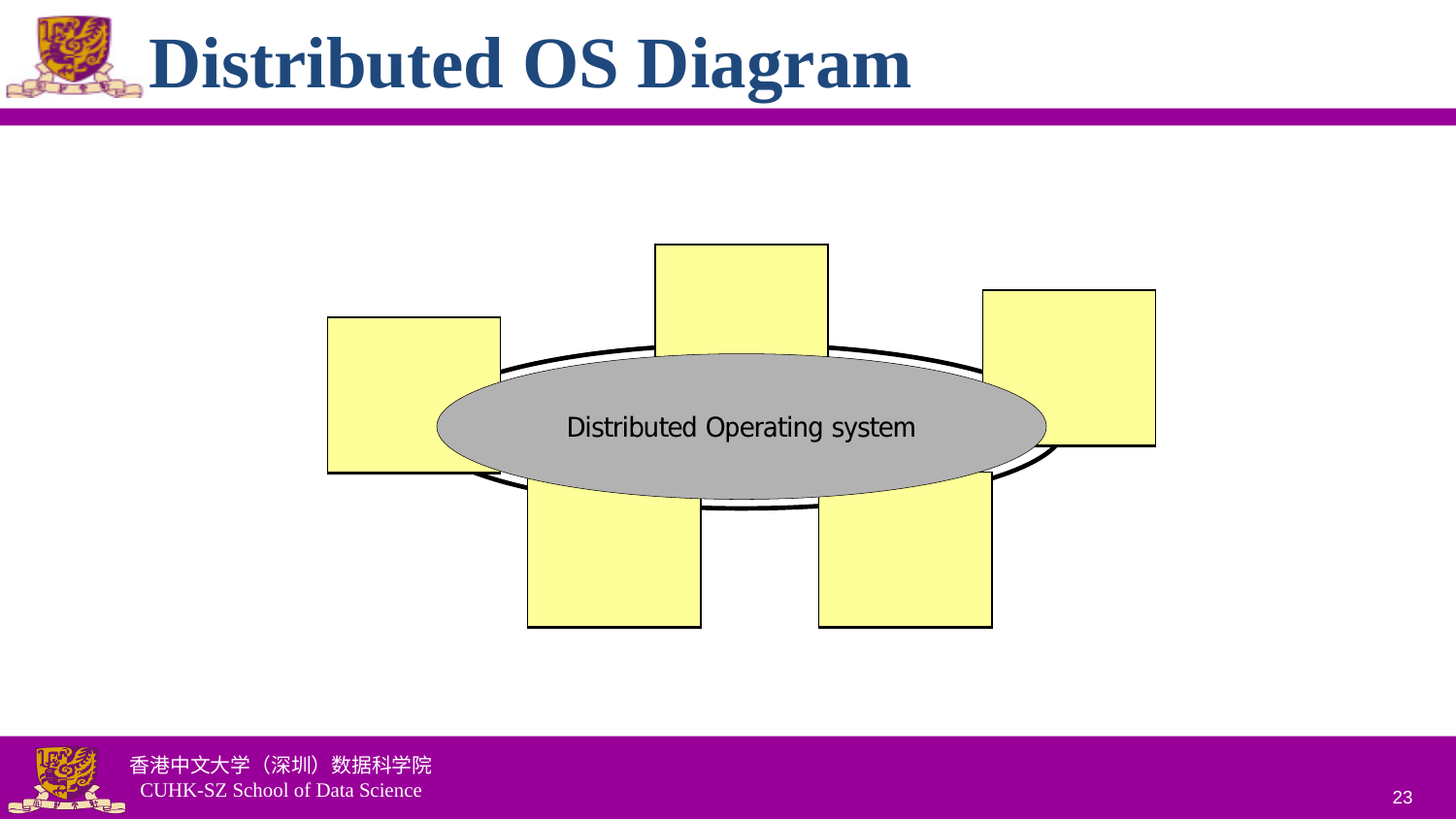

# Distributed OS Diagram

Distributed Operating system
Network OS
Network OS
Network OS

Network OS
Network OS
23